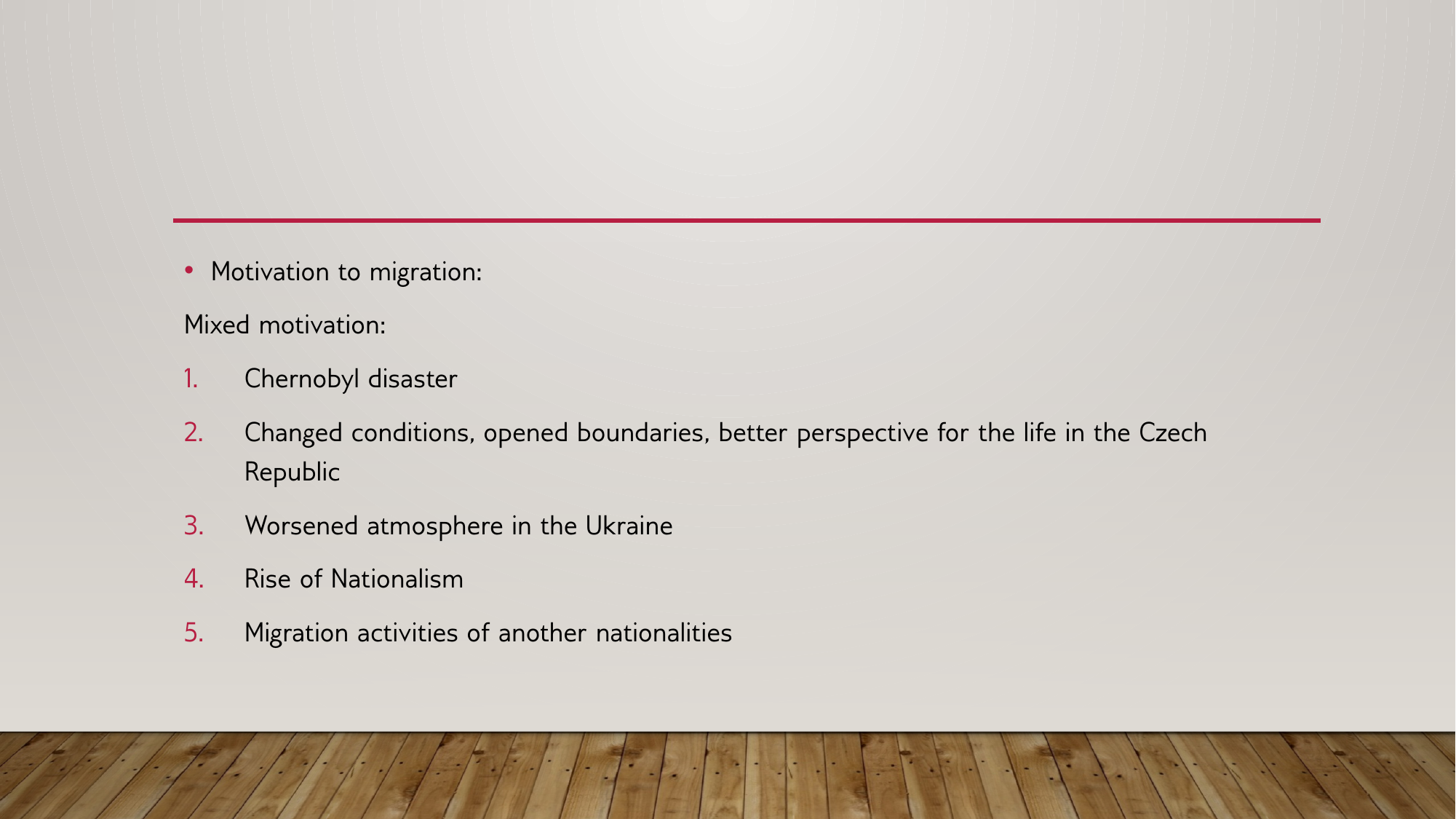

#
Motivation to migration:
Mixed motivation:
Chernobyl disaster
Changed conditions, opened boundaries, better perspective for the life in the Czech Republic
Worsened atmosphere in the Ukraine
Rise of Nationalism
Migration activities of another nationalities